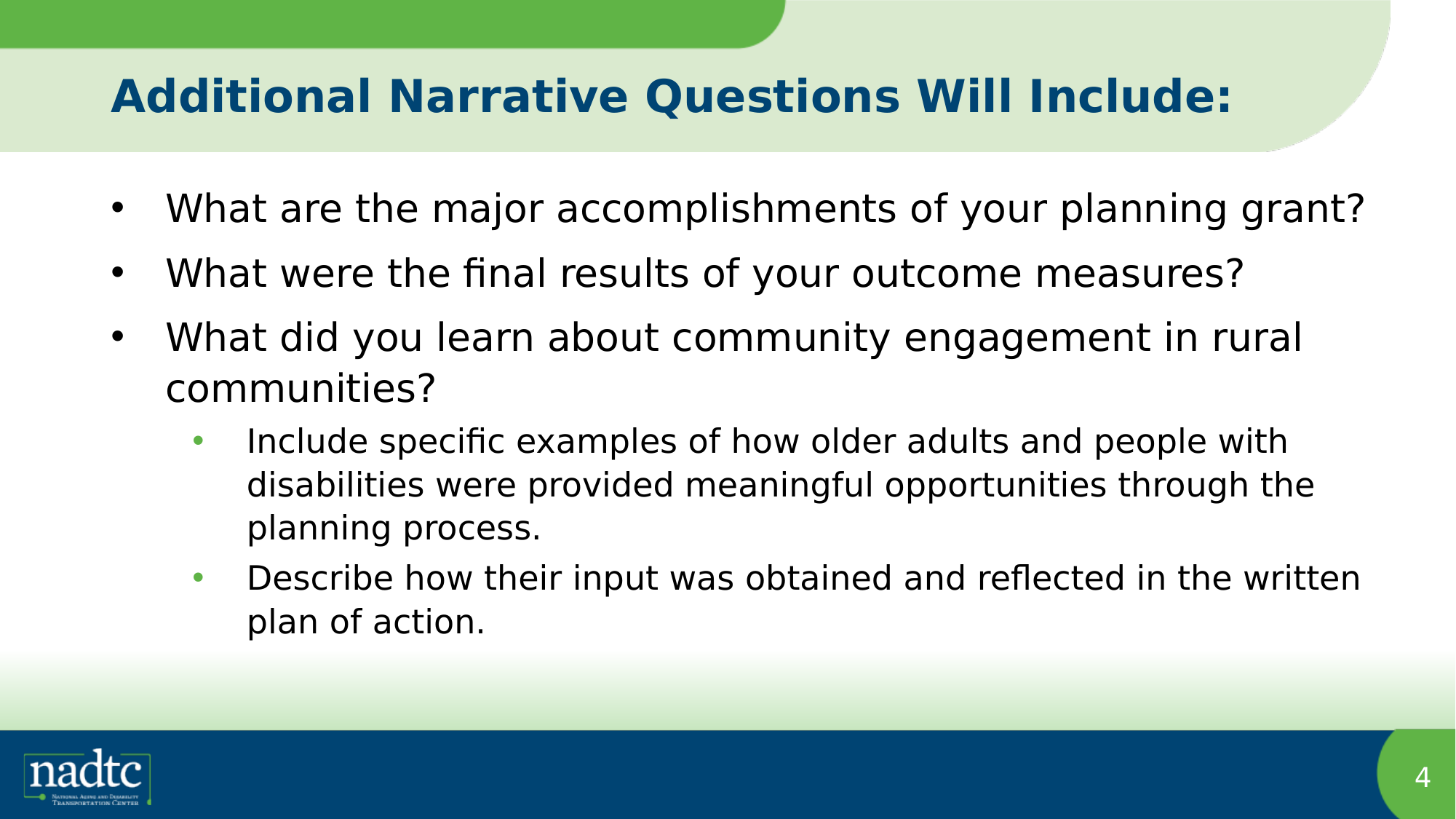

# Additional Narrative Questions Will Include:
What are the major accomplishments of your planning grant?
What were the final results of your outcome measures?
What did you learn about community engagement in rural communities?
Include specific examples of how older adults and people with disabilities were provided meaningful opportunities through the planning process.
Describe how their input was obtained and reflected in the written plan of action.

4